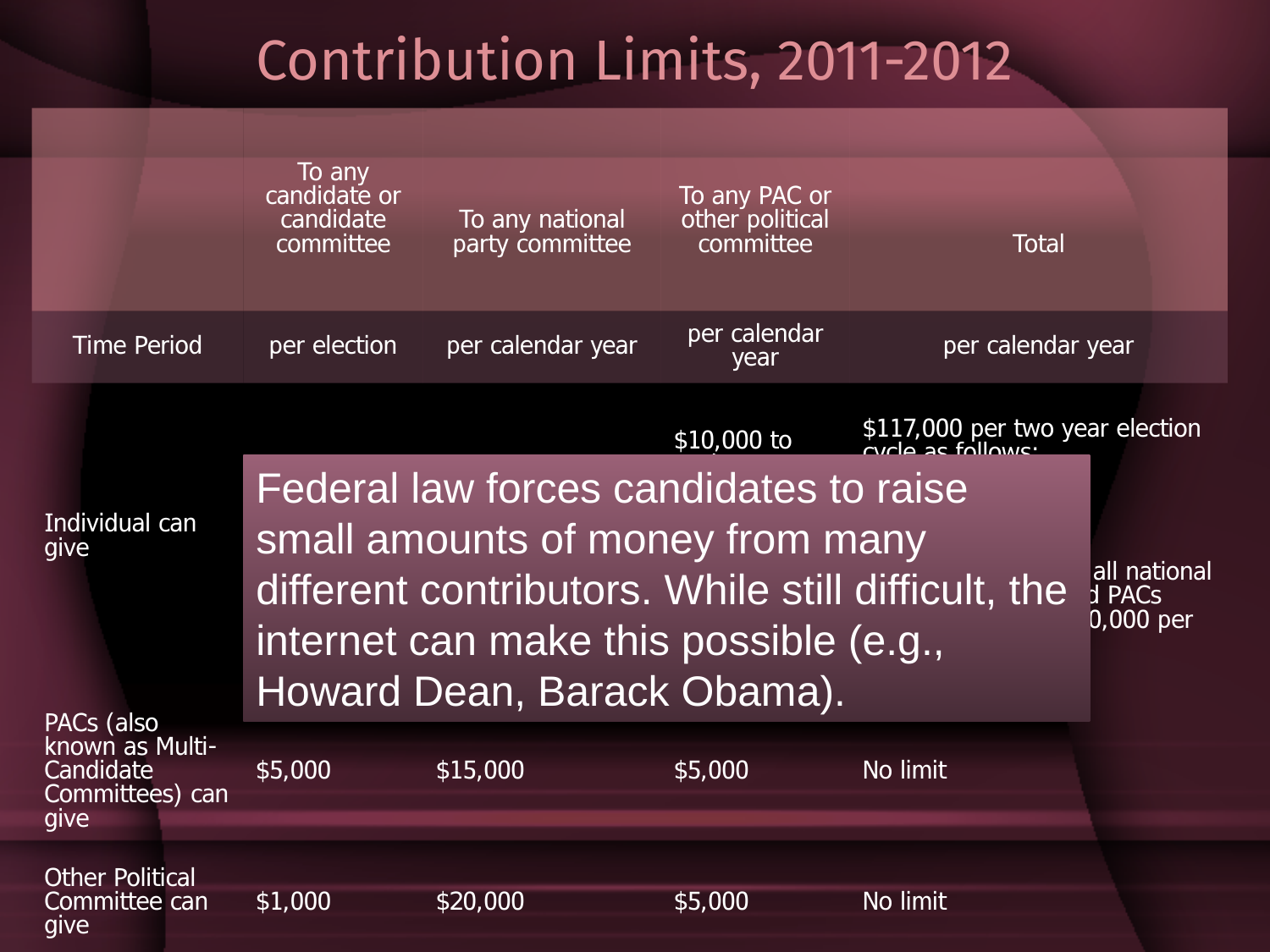

# Contribution Limits, 2011-2012
|  | To any candidate or candidate committee | To any national party committee | To any PAC or other political committee | Total |
| --- | --- | --- | --- | --- |
| Time Period | per election | per calendar year | per calendar year | per calendar year |
| Individual can give | $2,500 (indexed for inflation) | $30,800 per party committee (indexed for inflation) | $10,000 to each state or local party committee $5,000 to each PAC or other political committee | $117,000 per two year election cycle as follows: $46,200 per cycle to candidates; and $70,800 per cycle to all national party committees and PACs (with a maximum $40,000 per cycle to PACs) |
| PACs (also known as Multi-Candidate Committees) can give | $5,000 | $15,000 | $5,000 | No limit |
| Other Political Committee can give | $1,000 | $20,000 | $5,000 | No limit |
Federal law forces candidates to raise small amounts of money from many different contributors. While still difficult, the internet can make this possible (e.g., Howard Dean, Barack Obama).